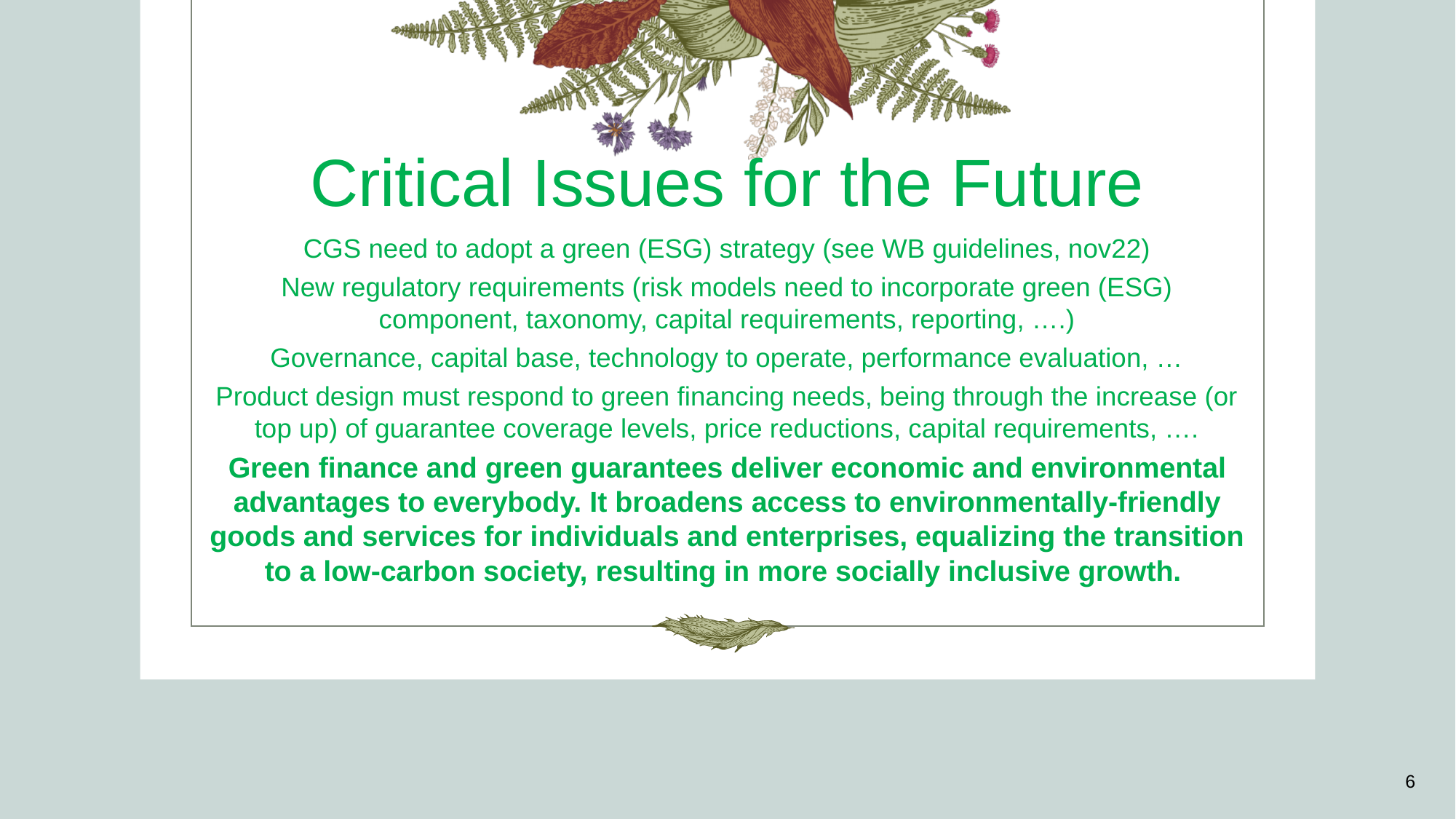

# Critical Issues for the Future
CGS need to adopt a green (ESG) strategy (see WB guidelines, nov22)
New regulatory requirements (risk models need to incorporate green (ESG) component, taxonomy, capital requirements, reporting, ….)
Governance, capital base, technology to operate, performance evaluation, …
Product design must respond to green financing needs, being through the increase (or top up) of guarantee coverage levels, price reductions, capital requirements, ….
Green finance and green guarantees deliver economic and environmental advantages to everybody. It broadens access to environmentally-friendly goods and services for individuals and enterprises, equalizing the transition to a low-carbon society, resulting in more socially inclusive growth.
6